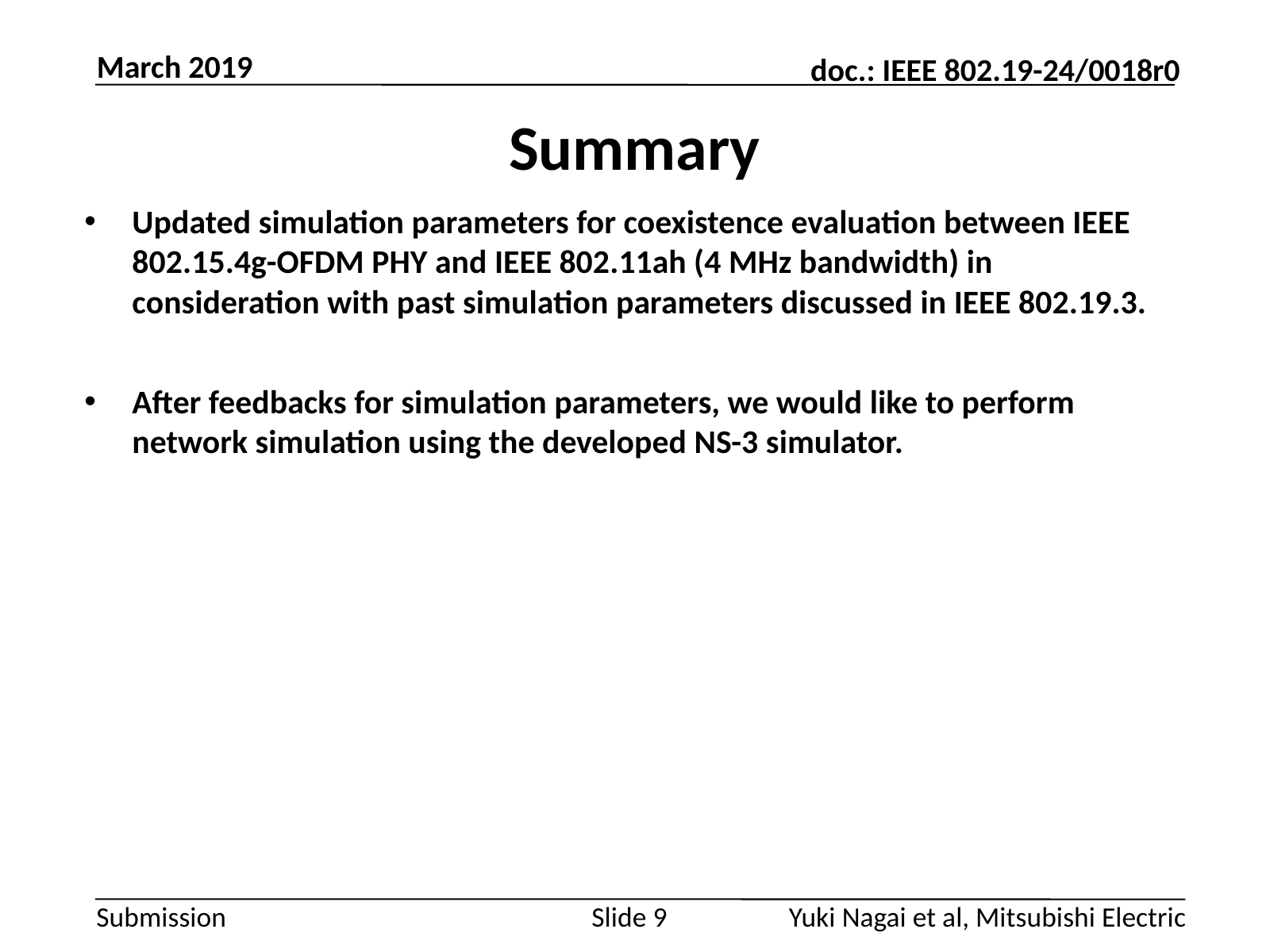

March 2019
# Summary
Updated simulation parameters for coexistence evaluation between IEEE 802.15.4g-OFDM PHY and IEEE 802.11ah (4 MHz bandwidth) in consideration with past simulation parameters discussed in IEEE 802.19.3.

After feedbacks for simulation parameters, we would like to perform network simulation using the developed NS-3 simulator.

Yuki Nagai et al, Mitsubishi Electric
Slide 9